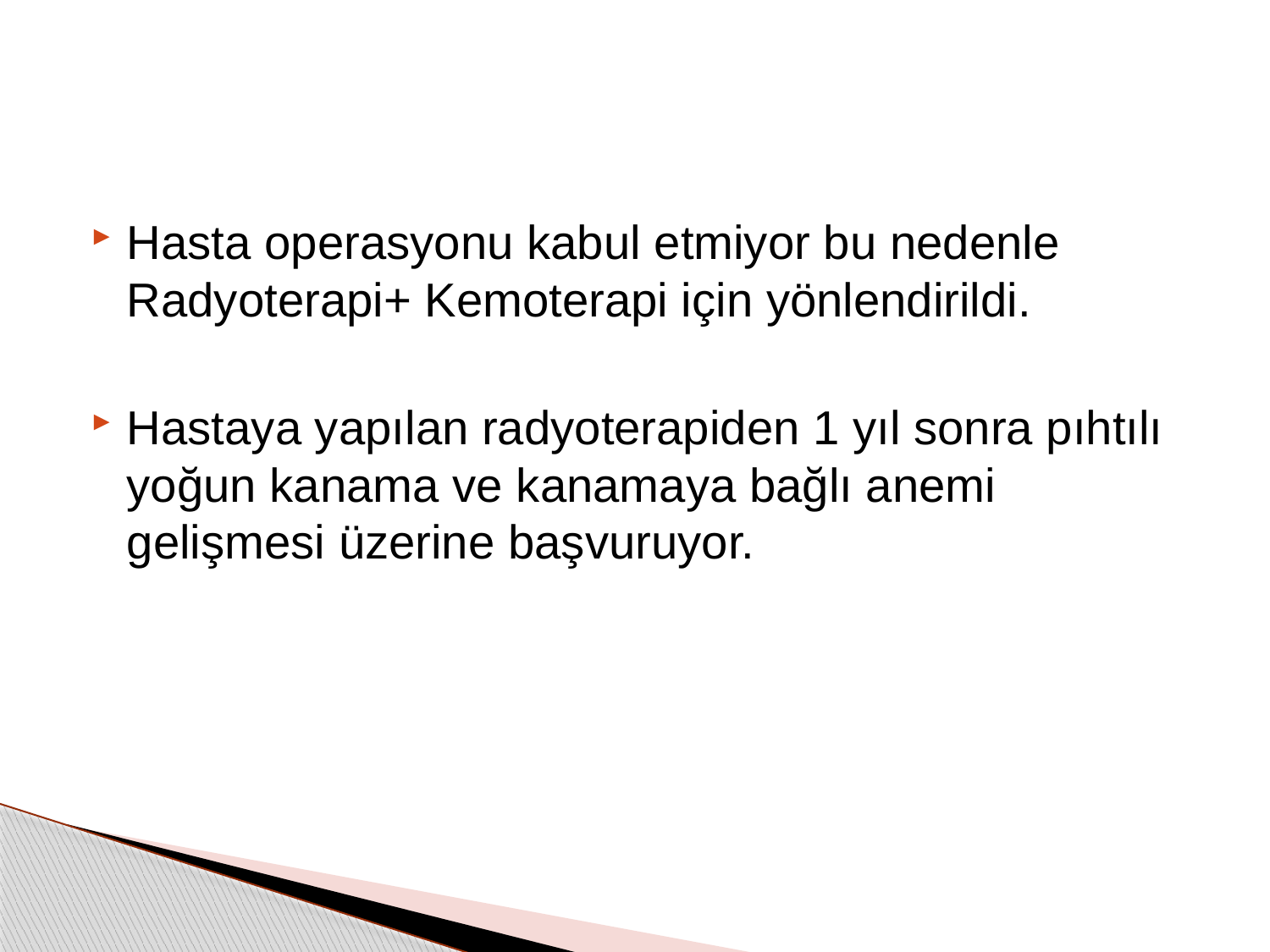

#
Hasta operasyonu kabul etmiyor bu nedenle Radyoterapi+ Kemoterapi için yönlendirildi.

Hastaya yapılan radyoterapiden 1 yıl sonra pıhtılı yoğun kanama ve kanamaya bağlı anemi gelişmesi üzerine başvuruyor.